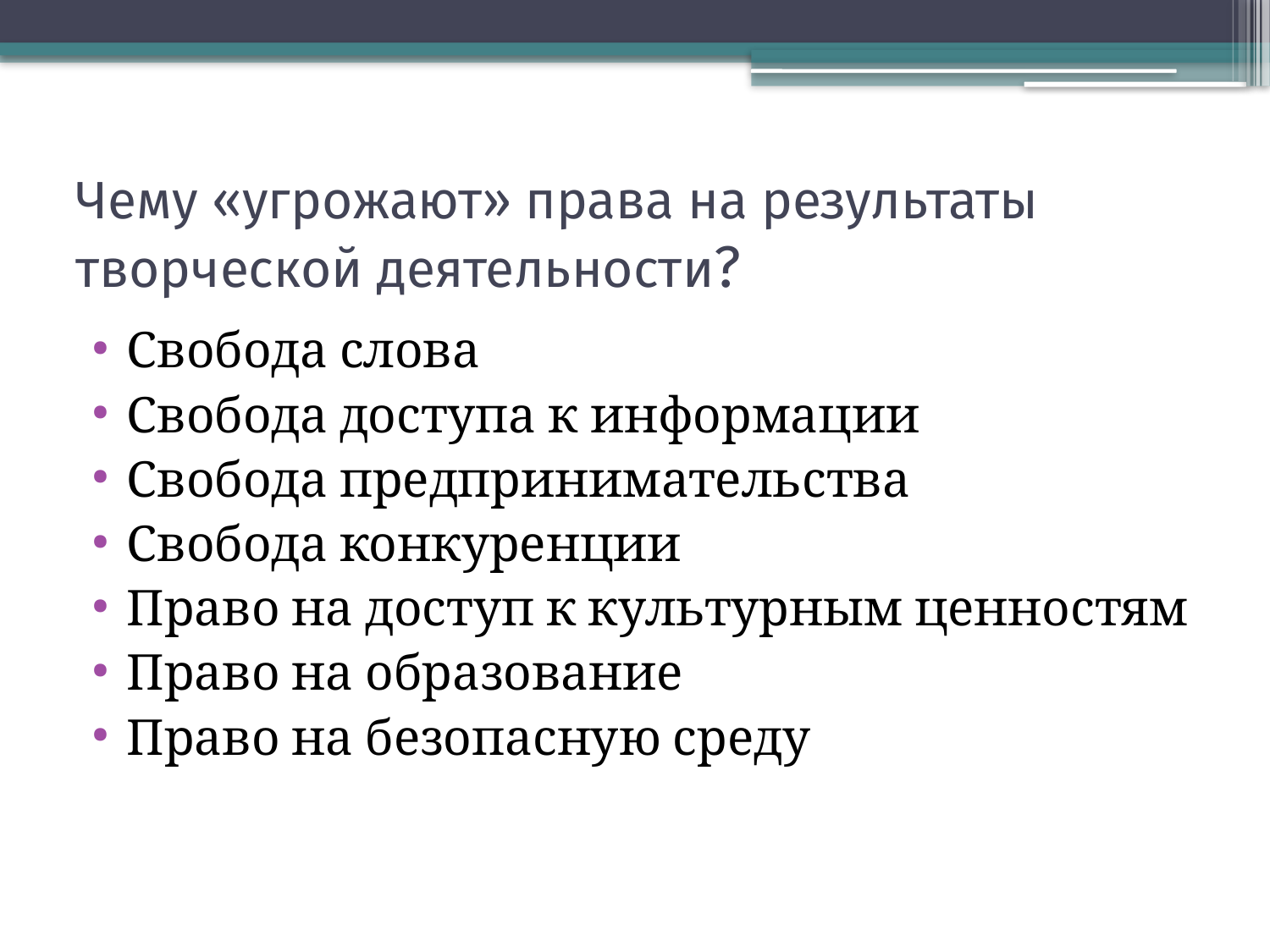

# Чему «угрожают» права на результаты творческой деятельности?
Свобода слова
Свобода доступа к информации
Свобода предпринимательства
Свобода конкуренции
Право на доступ к культурным ценностям
Право на образование
Право на безопасную среду